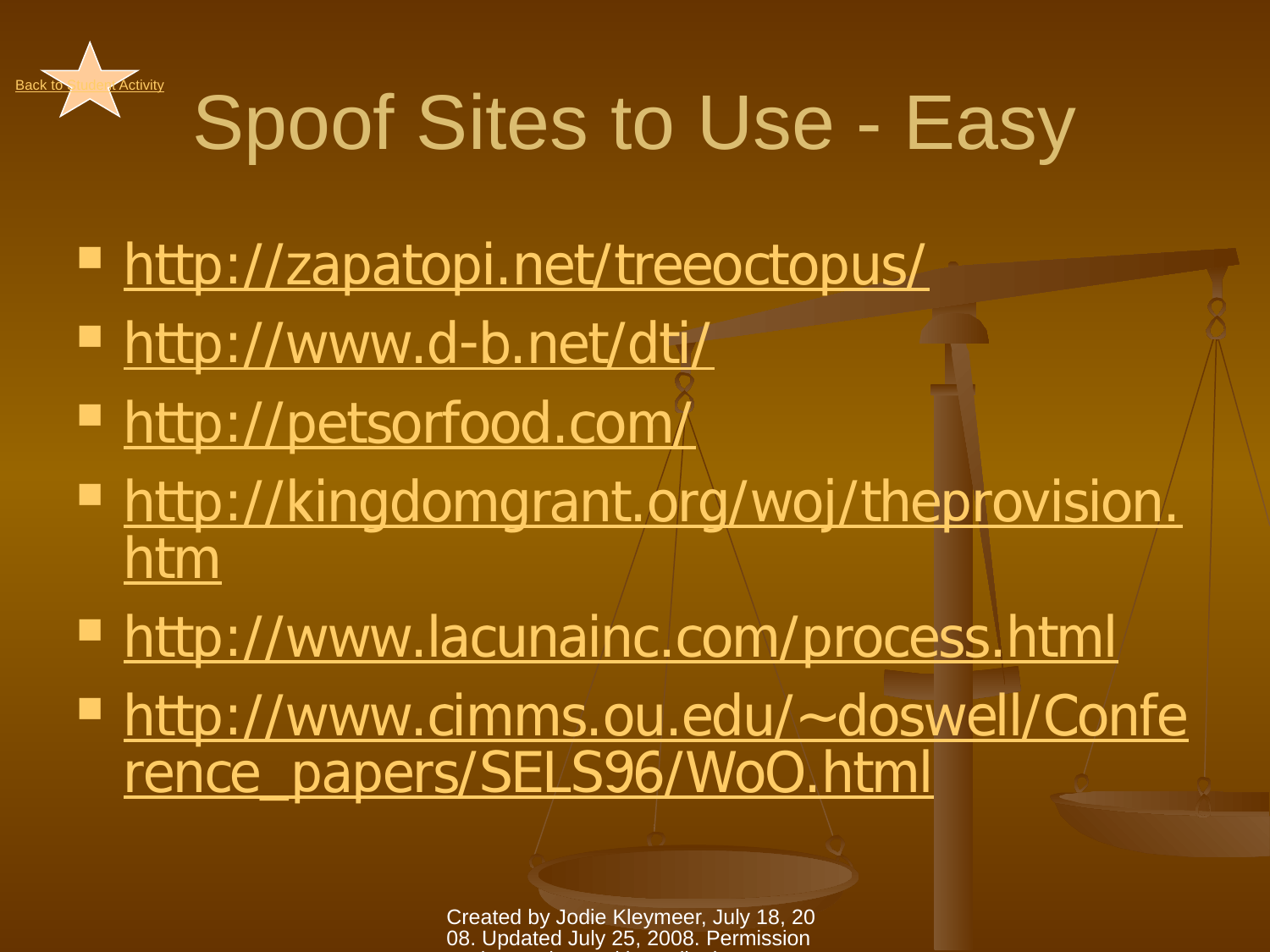

# Spoof Sites to Use - Easy
Back to Student Activity
http://zapatopi.net/treeoctopus/
http://www.d-b.net/dti/
http://petsorfood.com/
http://kingdomgrant.org/woj/theprovision.htm
http://www.lacunainc.com/process.html
http://www.cimms.ou.edu/~doswell/Conference_papers/SELS96/WoO.html
Created by Jodie Kleymeer, July 18, 2008. Updated July 25, 2008. Permission to view and use with credit given to author.